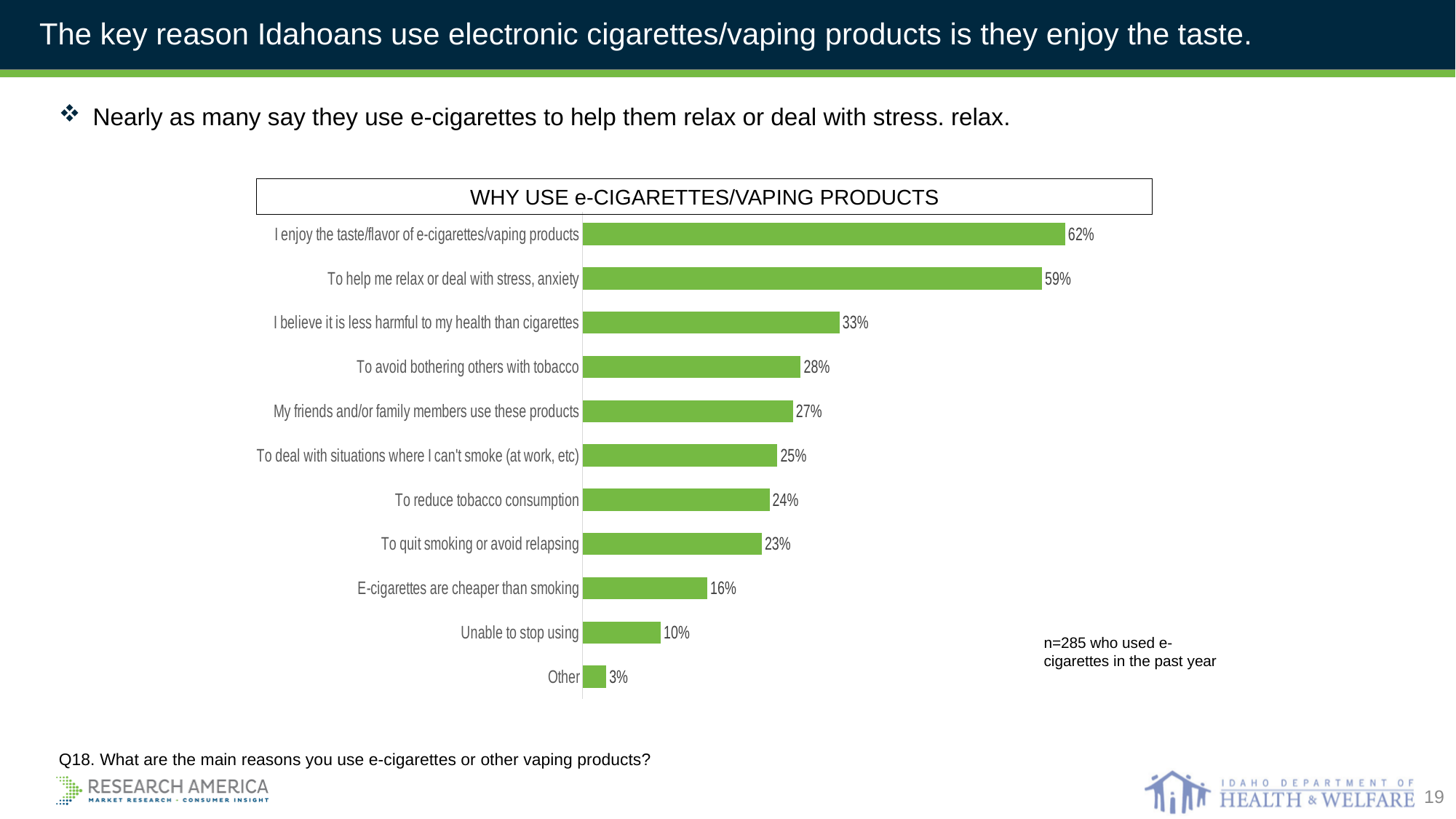

The key reason Idahoans use electronic cigarettes/vaping products is they enjoy the taste.

Nearly as many say they use e-cigarettes to help them relax or deal with stress. relax.

WHY USE e-CIGARETTES/VAPING PRODUCTS

### Chart

| Category | Series 1 |
|---|---|
| Other | 0.03 |
| Unable to stop using | 0.1 |
| E-cigarettes are cheaper than smoking | 0.16 |
| To quit smoking or avoid relapsing | 0.23 |
| To reduce tobacco consumption | 0.24 |
| To deal with situations where I can't smoke (at work, etc) | 0.25 |
| My friends and/or family members use these products | 0.27 |
| To avoid bothering others with tobacco | 0.28 |
| I believe it is less harmful to my health than cigarettes | 0.33 |
| To help me relax or deal with stress, anxiety | 0.59 |
| I enjoy the taste/flavor of e-cigarettes/vaping products | 0.62 |
n=285 who used e-cigarettes in the past year
Q18. What are the main reasons you use e-cigarettes or other vaping products?
19